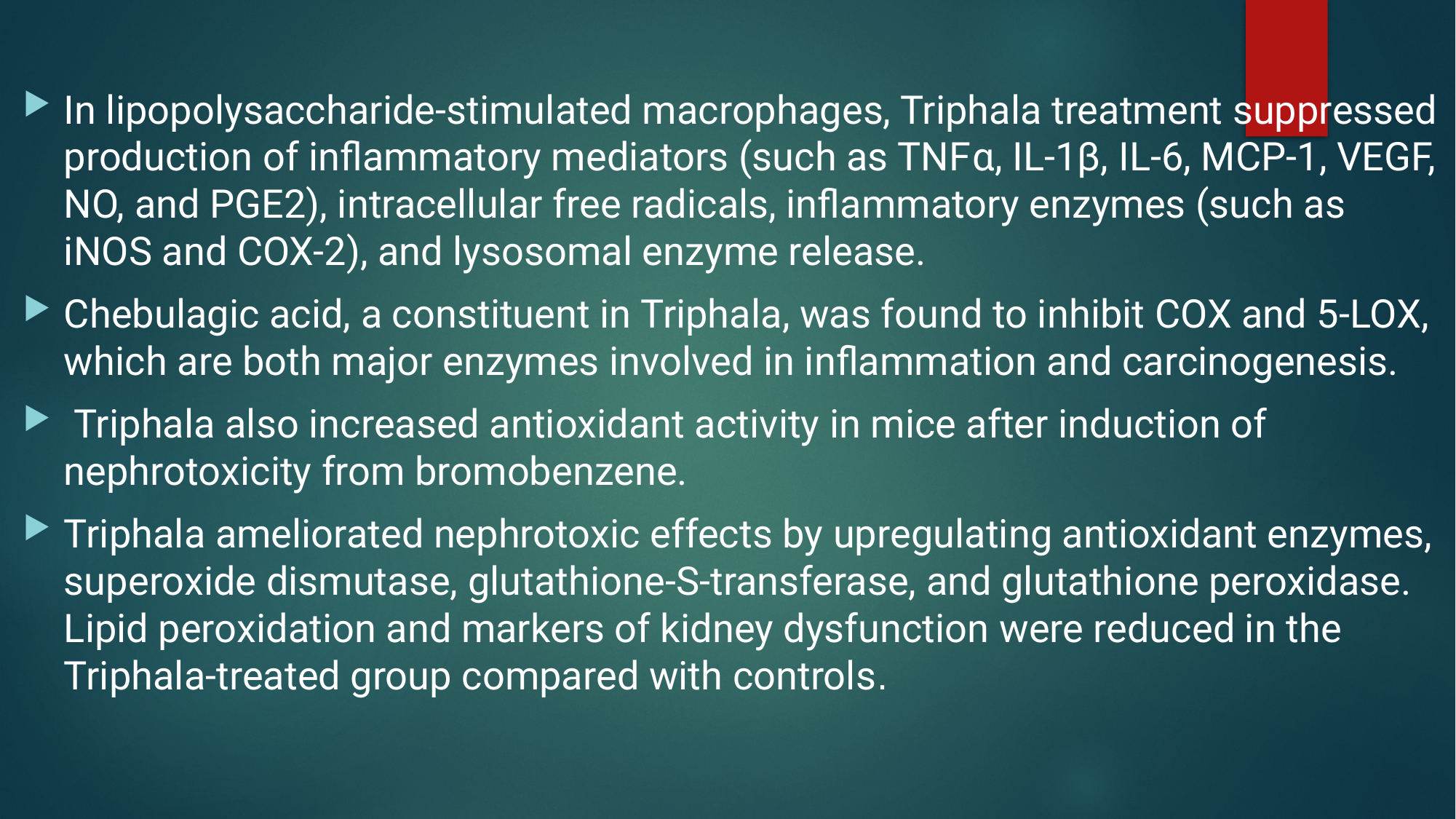

In lipopolysaccharide-stimulated macrophages, Triphala treatment suppressed production of inflammatory mediators (such as TNFα, IL-1β, IL-6, MCP-1, VEGF, NO, and PGE2), intracellular free radicals, inflammatory enzymes (such as iNOS and COX-2), and lysosomal enzyme release.
Chebulagic acid, a constituent in Triphala, was found to inhibit COX and 5-LOX, which are both major enzymes involved in inflammation and carcinogenesis.
 Triphala also increased antioxidant activity in mice after induction of nephrotoxicity from bromobenzene.
Triphala ameliorated nephrotoxic effects by upregulating antioxidant enzymes, superoxide dismutase, glutathione-S-transferase, and glutathione peroxidase. Lipid peroxidation and markers of kidney dysfunction were reduced in the Triphala-treated group compared with controls.